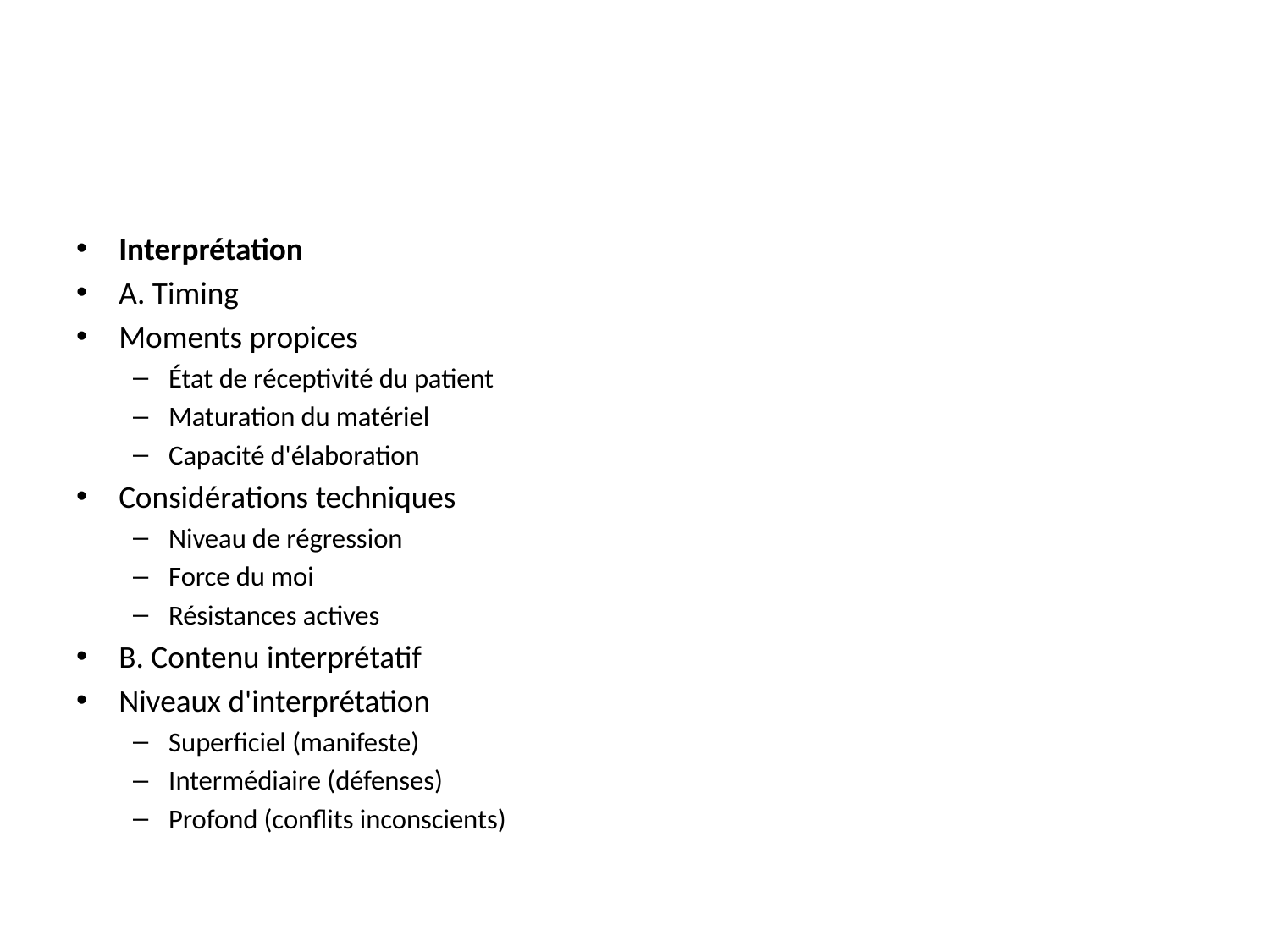

#
Interprétation
A. Timing
Moments propices
État de réceptivité du patient
Maturation du matériel
Capacité d'élaboration
Considérations techniques
Niveau de régression
Force du moi
Résistances actives
B. Contenu interprétatif
Niveaux d'interprétation
Superficiel (manifeste)
Intermédiaire (défenses)
Profond (conflits inconscients)